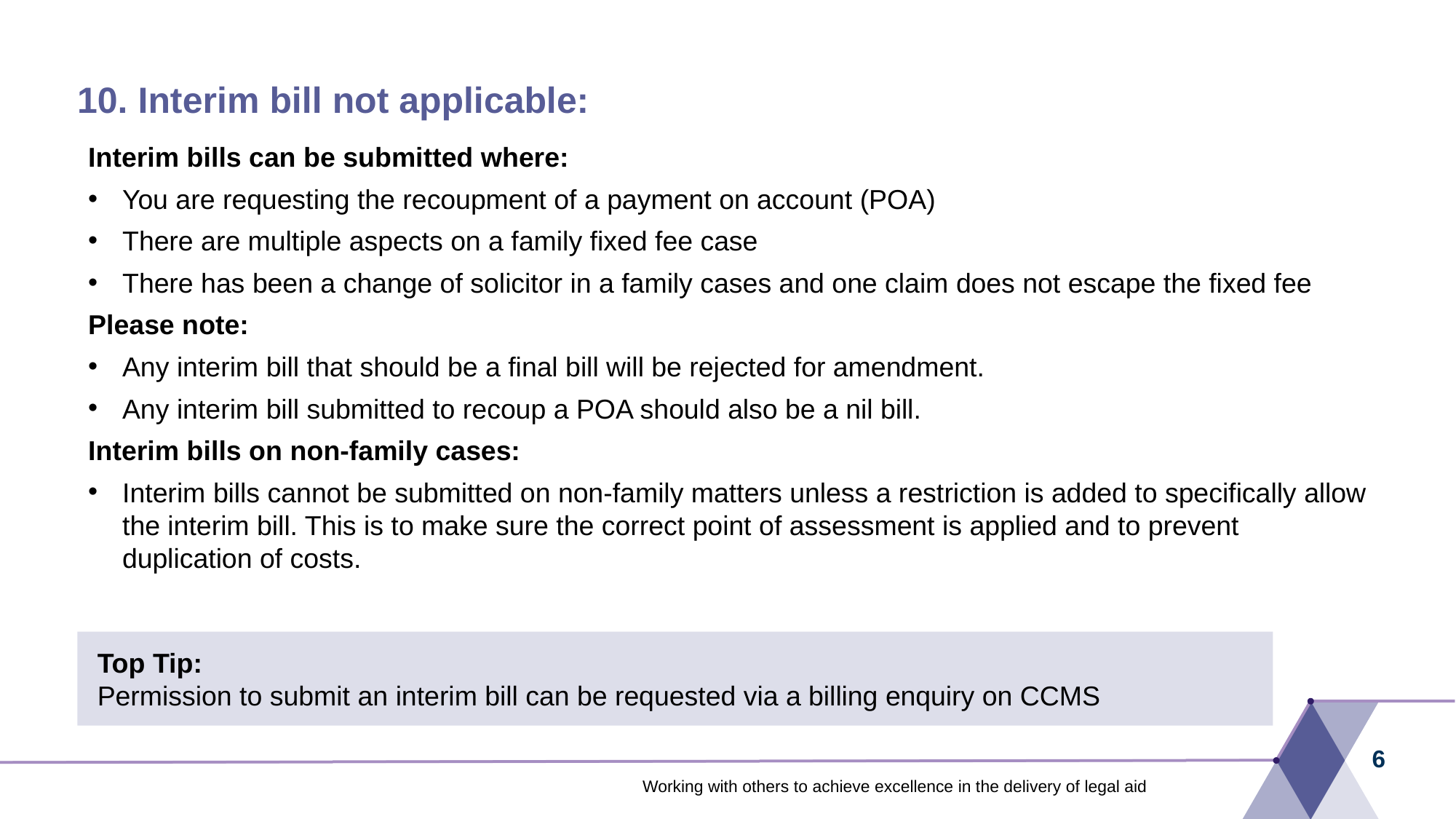

# 10. Interim bill not applicable:
Interim bills can be submitted where:
You are requesting the recoupment of a payment on account (POA)
There are multiple aspects on a family fixed fee case
There has been a change of solicitor in a family cases and one claim does not escape the fixed fee
Please note:
Any interim bill that should be a final bill will be rejected for amendment.
Any interim bill submitted to recoup a POA should also be a nil bill.
Interim bills on non-family cases:
Interim bills cannot be submitted on non-family matters unless a restriction is added to specifically allow the interim bill. This is to make sure the correct point of assessment is applied and to prevent duplication of costs.

Top Tip:
Permission to submit an interim bill can be requested via a billing enquiry on CCMS
6
Working with others to achieve excellence in the delivery of legal aid